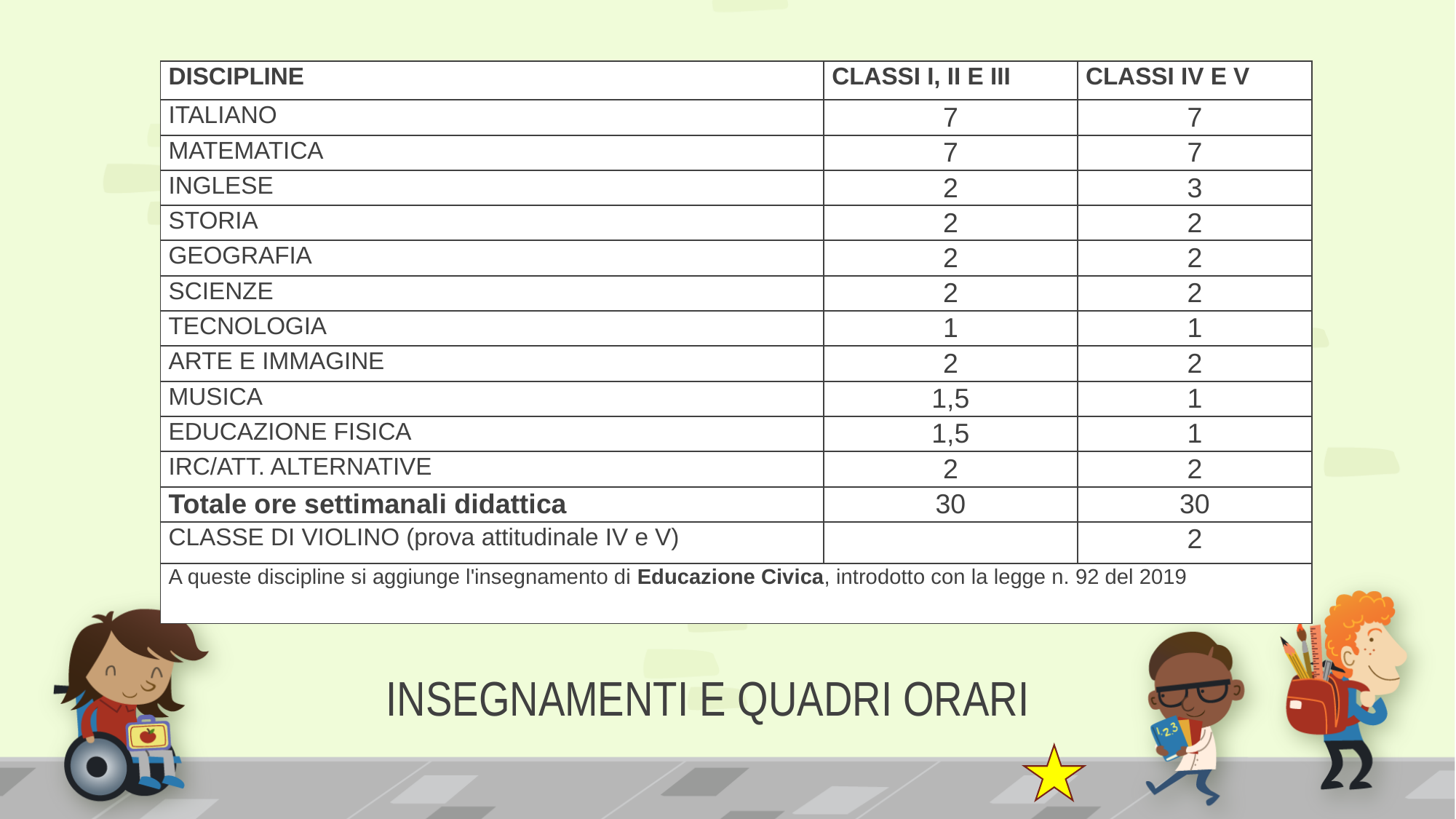

| DISCIPLINE | CLASSI I, II E III | CLASSI IV E V |
| --- | --- | --- |
| ITALIANO | 7 | 7 |
| MATEMATICA | 7 | 7 |
| INGLESE | 2 | 3 |
| STORIA | 2 | 2 |
| GEOGRAFIA | 2 | 2 |
| SCIENZE | 2 | 2 |
| TECNOLOGIA | 1 | 1 |
| ARTE E IMMAGINE | 2 | 2 |
| MUSICA | 1,5 | 1 |
| EDUCAZIONE FISICA | 1,5 | 1 |
| IRC/ATT. ALTERNATIVE | 2 | 2 |
| Totale ore settimanali didattica | 30 | 30 |
| CLASSE DI VIOLINO (prova attitudinale IV e V) |  | 2 |
| A queste discipline si aggiunge l'insegnamento di Educazione Civica, introdotto con la legge n. 92 del 2019 |  |  |
# INSEGNAMENTI E QUADRI ORARI